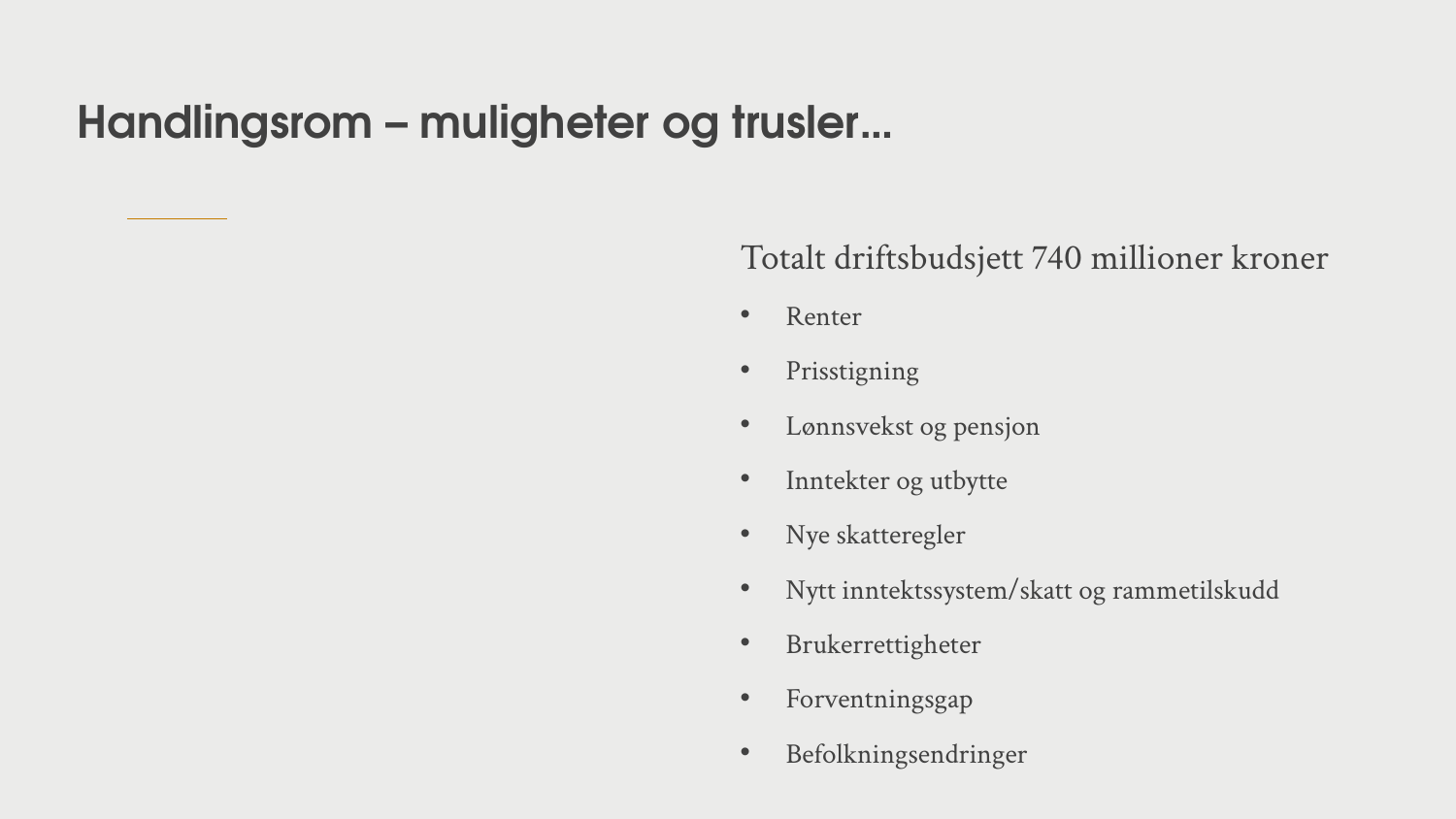

# Handlingsrom – muligheter og trusler…
Totalt driftsbudsjett 740 millioner kroner
Renter
Prisstigning
Lønnsvekst og pensjon
Inntekter og utbytte
Nye skatteregler
Nytt inntektssystem/skatt og rammetilskudd
Brukerrettigheter
Forventningsgap
Befolkningsendringer